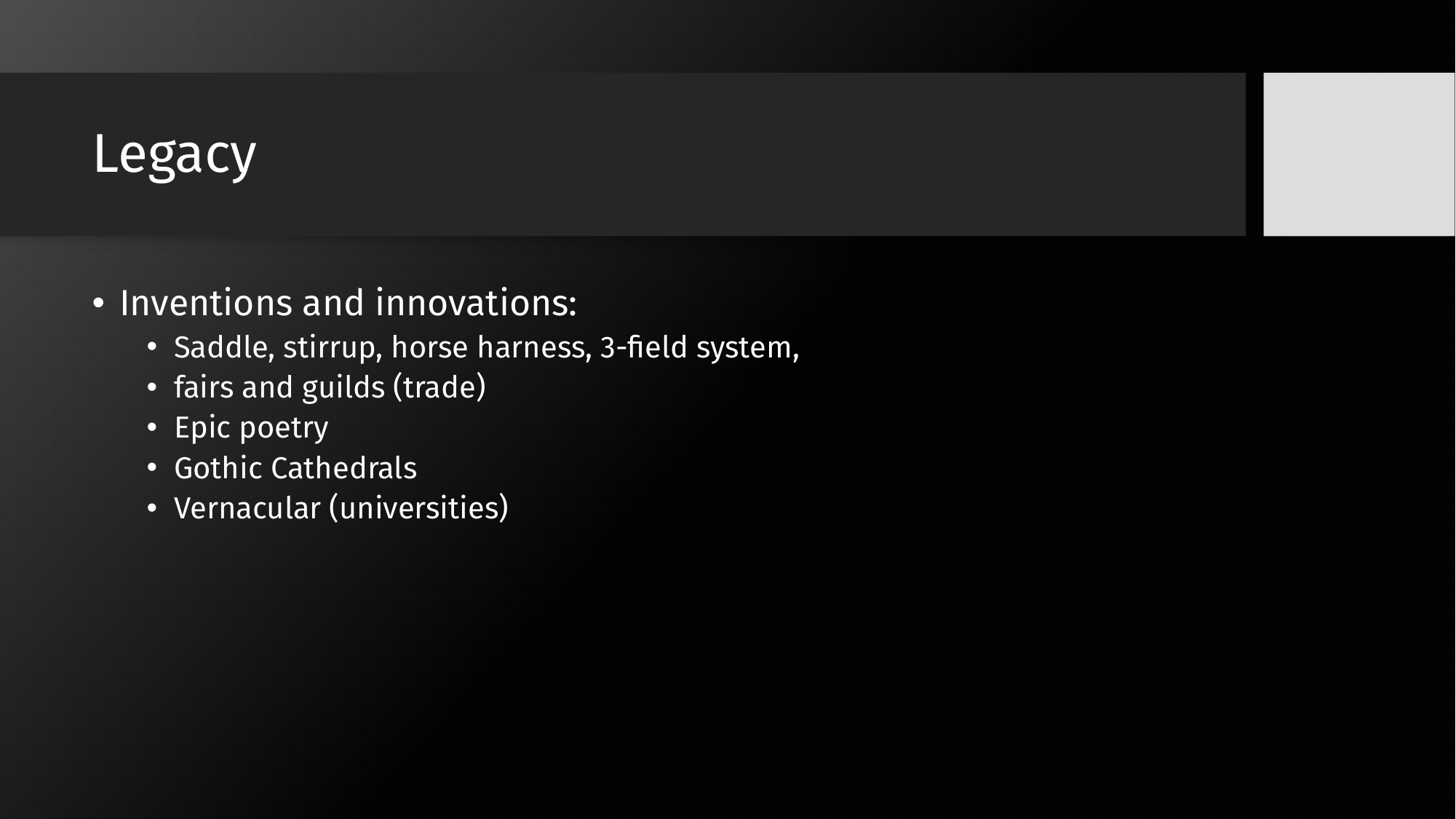

# Legacy
Inventions and innovations:
Saddle, stirrup, horse harness, 3-field system,
fairs and guilds (trade)
Epic poetry
Gothic Cathedrals
Vernacular (universities)